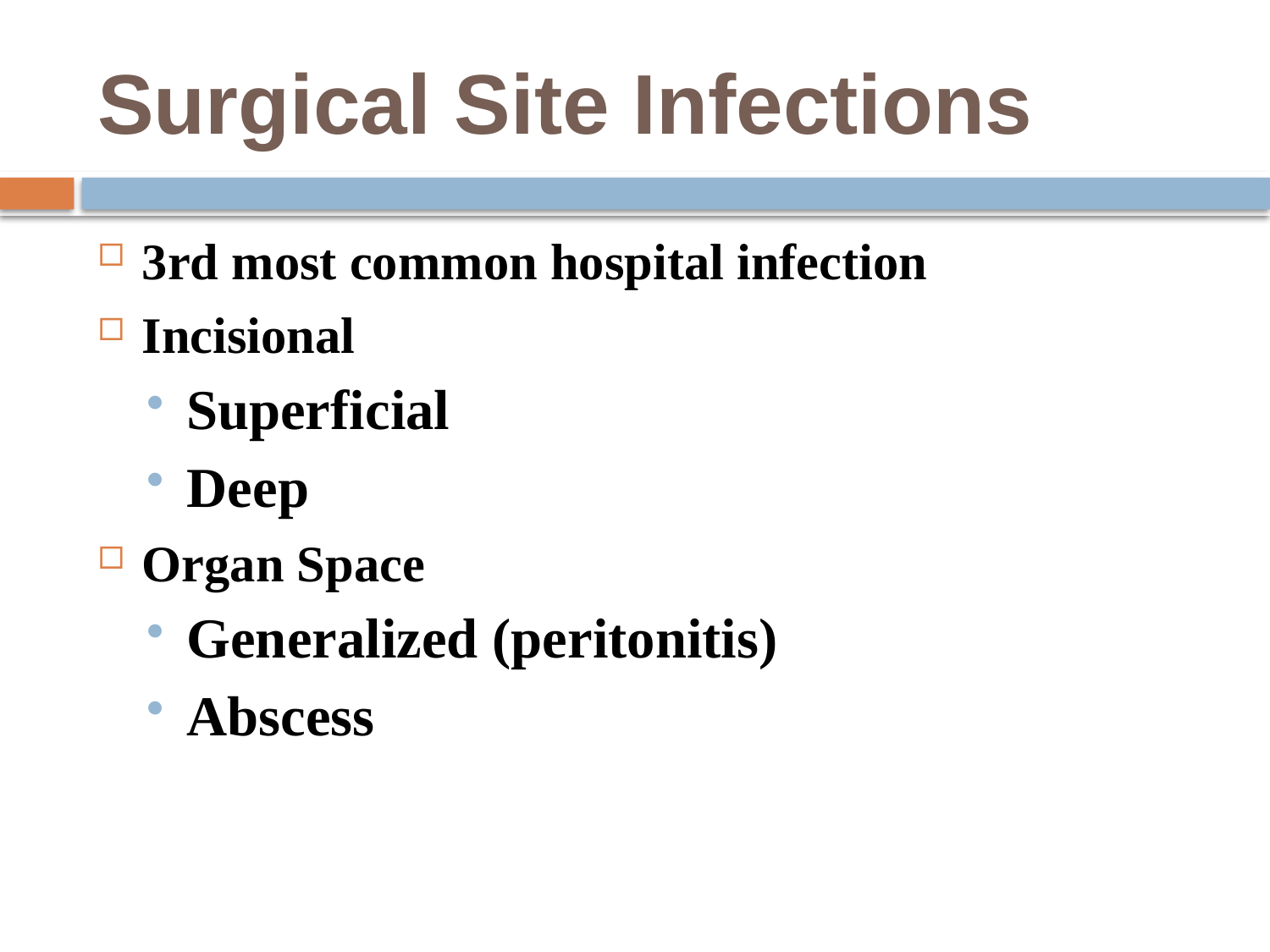

# Surgical Site Infections
3rd most common hospital infection
Incisional
Superficial
Deep
Organ Space
Generalized (peritonitis)
Abscess